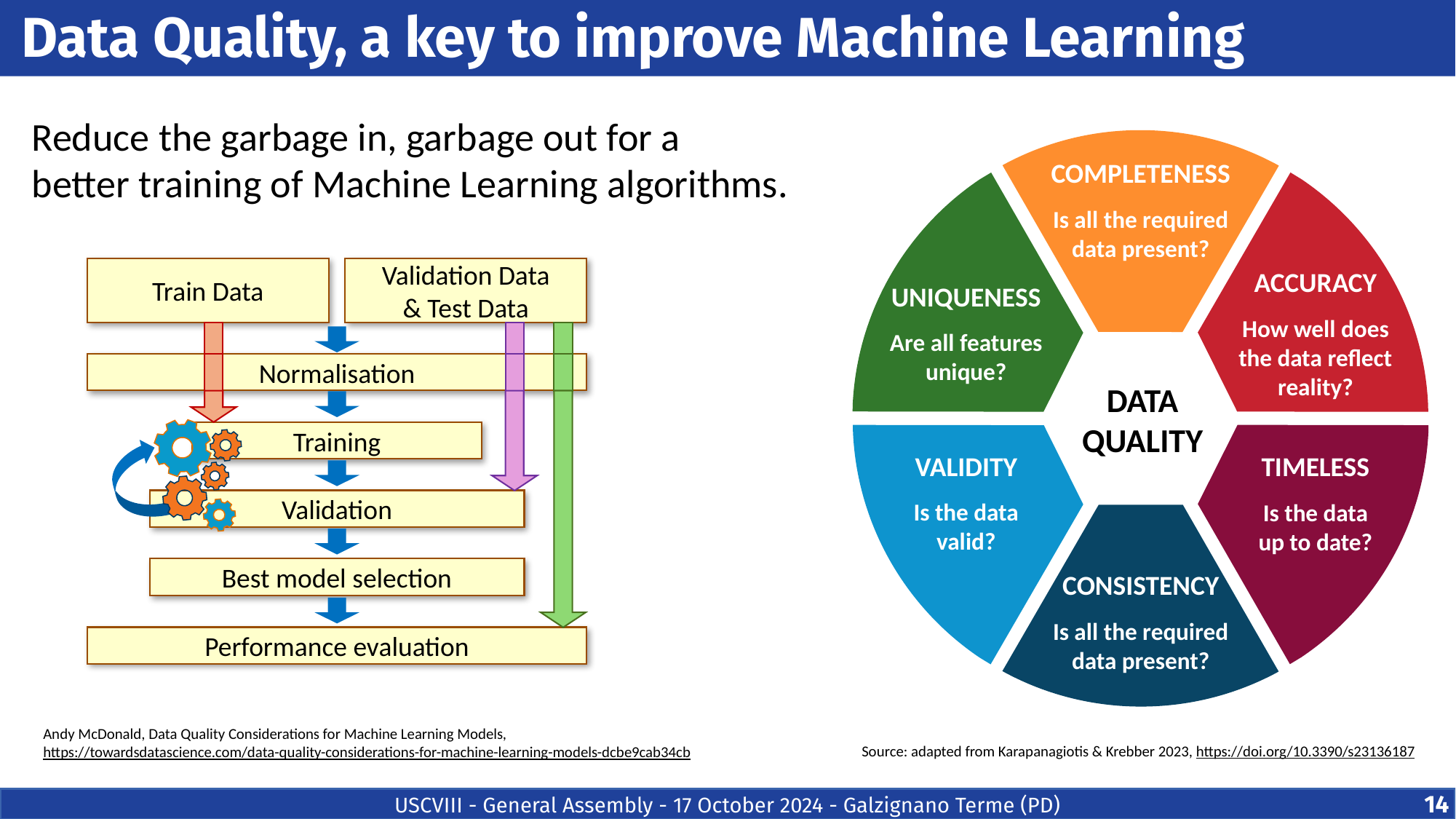

# Data Quality, a key to improve Machine Learning

COMPLETENESS
Is all the required
data present?
Reduce the garbage in, garbage out for a
better training of Machine Learning algorithms.

ACCURACY
How well does
the data reflect
reality?

UNIQUENESS
Are all features
unique?
Train Data
Validation Data
& Test Data

Normalisation

Training

Validation

Best model selection

Performance evaluation
DATA
QUALITY
Source: adapted from Karapanagiotis & Krebber 2023, https://doi.org/10.3390/s23136187

TIMELESS
Is the data
up to date?

VALIDITY
Is the data
valid?

CONSISTENCY
Is all the required
data present?
Andy McDonald, Data Quality Considerations for Machine Learning Models, https://towardsdatascience.com/data-quality-considerations-for-machine-learning-models-dcbe9cab34cb
14